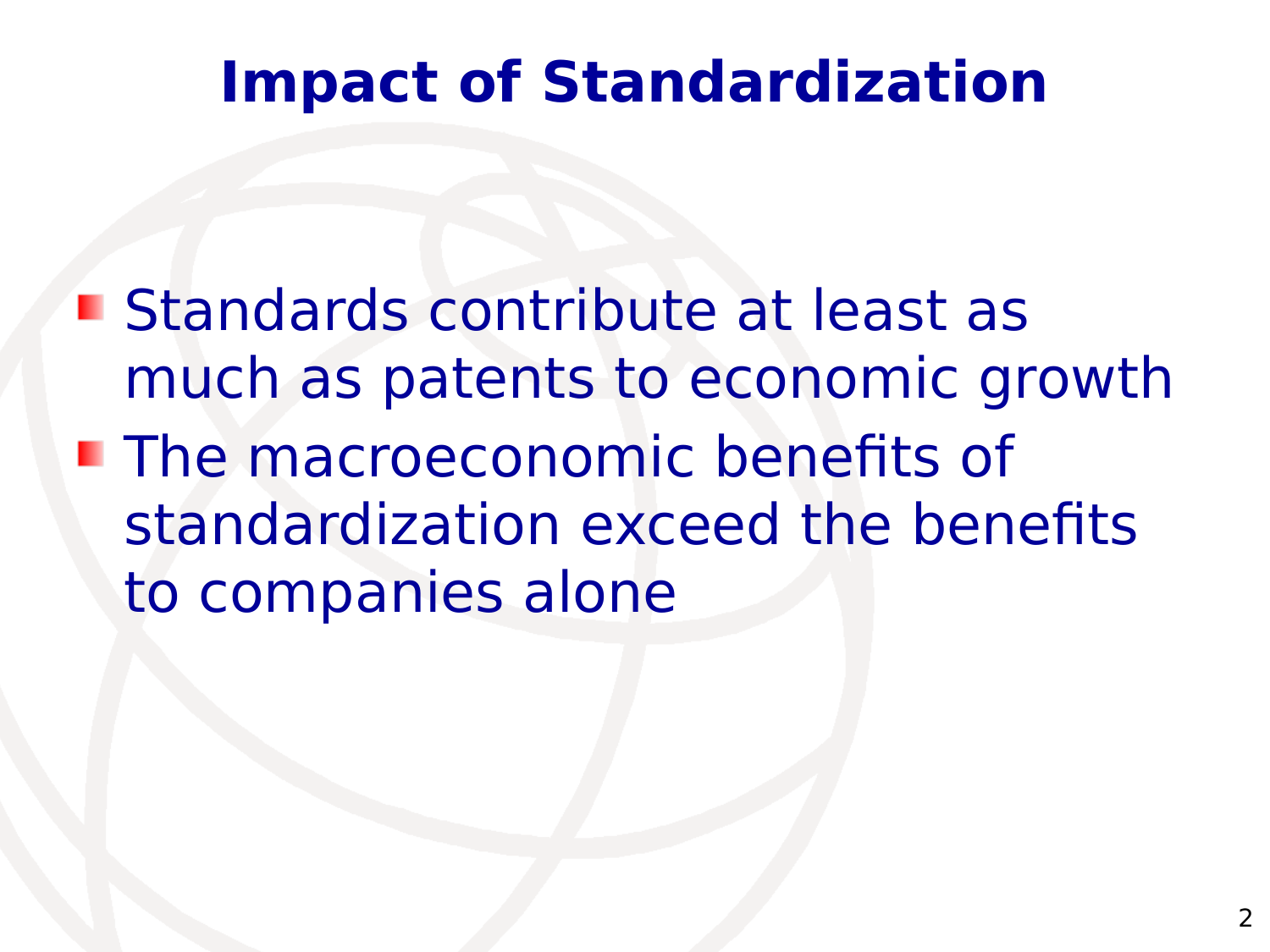

# Impact of Standardization
Standards contribute at least as much as patents to economic growth
The macroeconomic benefits of standardization exceed the benefits to companies alone
2